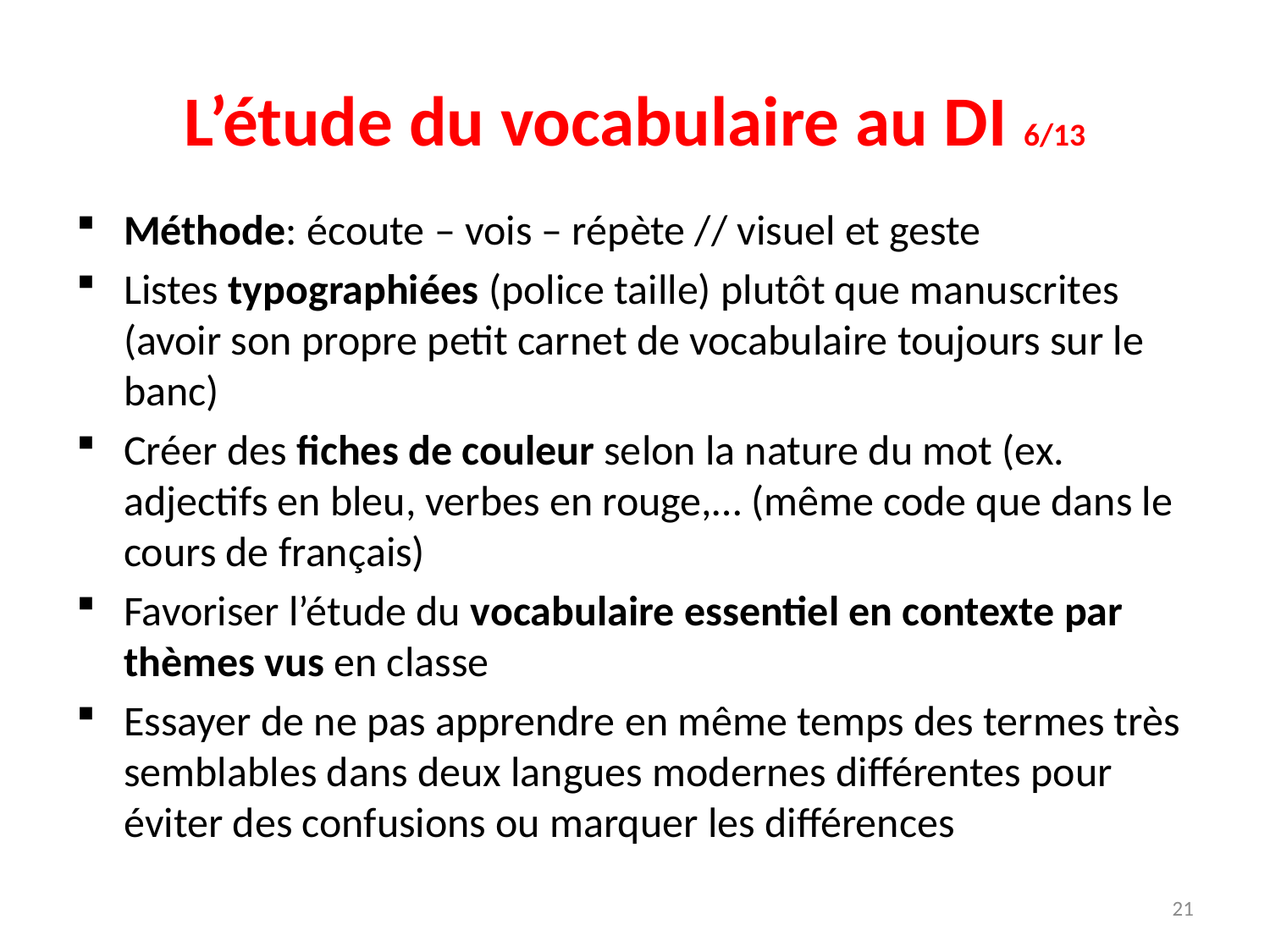

# L’étude du vocabulaire au DI 6/13
Méthode: écoute – vois – répète // visuel et geste
Listes typographiées (police taille) plutôt que manuscrites (avoir son propre petit carnet de vocabulaire toujours sur le banc)
Créer des fiches de couleur selon la nature du mot (ex. adjectifs en bleu, verbes en rouge,… (même code que dans le cours de français)
Favoriser l’étude du vocabulaire essentiel en contexte par thèmes vus en classe
Essayer de ne pas apprendre en même temps des termes très semblables dans deux langues modernes différentes pour éviter des confusions ou marquer les différences
21